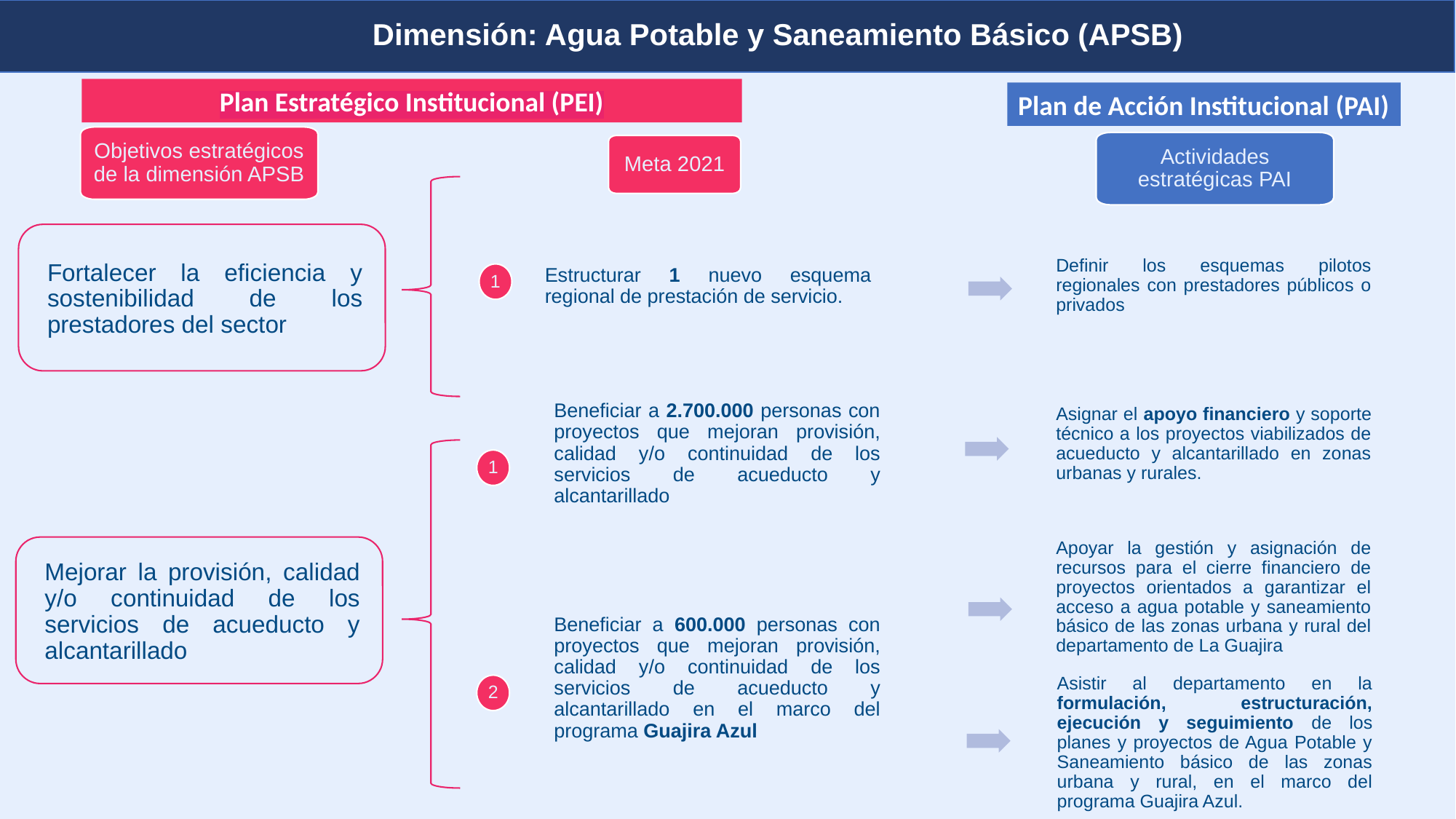

Dimensión: Agua Potable y Saneamiento Básico (APSB)

Planeación y presupuesto

Plan Estratégico Institucional (PEI)
Plan de Acción Institucional (PAI)
Objetivos estratégicos de la dimensión APSB
Actividades estratégicas PAI
Meta 2021

Fortalecer la eficiencia y sostenibilidad de los prestadores del sector
Definir los esquemas pilotos regionales con prestadores públicos o privados
Estructurar 1 nuevo esquema regional de prestación de servicio.

1

Asignar el apoyo financiero y soporte técnico a los proyectos viabilizados de acueducto y alcantarillado en zonas urbanas y rurales.
Beneficiar a 2.700.000 personas con proyectos que mejoran provisión, calidad y/o continuidad de los servicios de acueducto y alcantarillado

1

Mejorar la provisión, calidad y/o continuidad de los servicios de acueducto y alcantarillado
Apoyar la gestión y asignación de recursos para el cierre financiero de proyectos orientados a garantizar el acceso a agua potable y saneamiento básico de las zonas urbana y rural del departamento de La Guajira

Beneficiar a 600.000 personas con proyectos que mejoran provisión, calidad y/o continuidad de los servicios de acueducto y alcantarillado en el marco del programa Guajira Azul

2
Asistir al departamento en la formulación, estructuración, ejecución y seguimiento de los planes y proyectos de Agua Potable y Saneamiento básico de las zonas urbana y rural, en el marco del programa Guajira Azul.